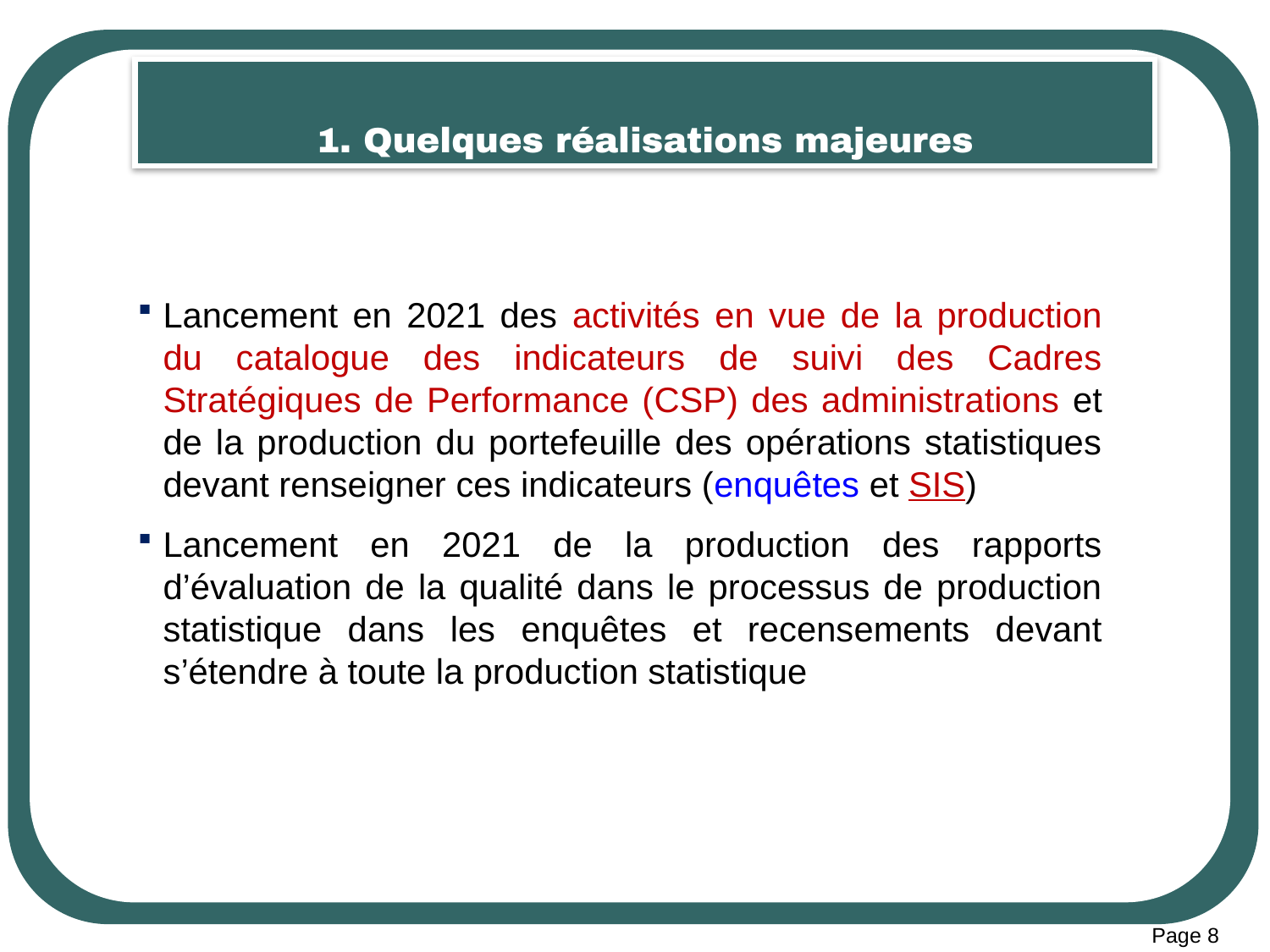

# 1. Quelques réalisations majeures
Lancement en 2021 des activités en vue de la production du catalogue des indicateurs de suivi des Cadres Stratégiques de Performance (CSP) des administrations et de la production du portefeuille des opérations statistiques devant renseigner ces indicateurs (enquêtes et SIS)
Lancement en 2021 de la production des rapports d’évaluation de la qualité dans le processus de production statistique dans les enquêtes et recensements devant s’étendre à toute la production statistique

Page 8